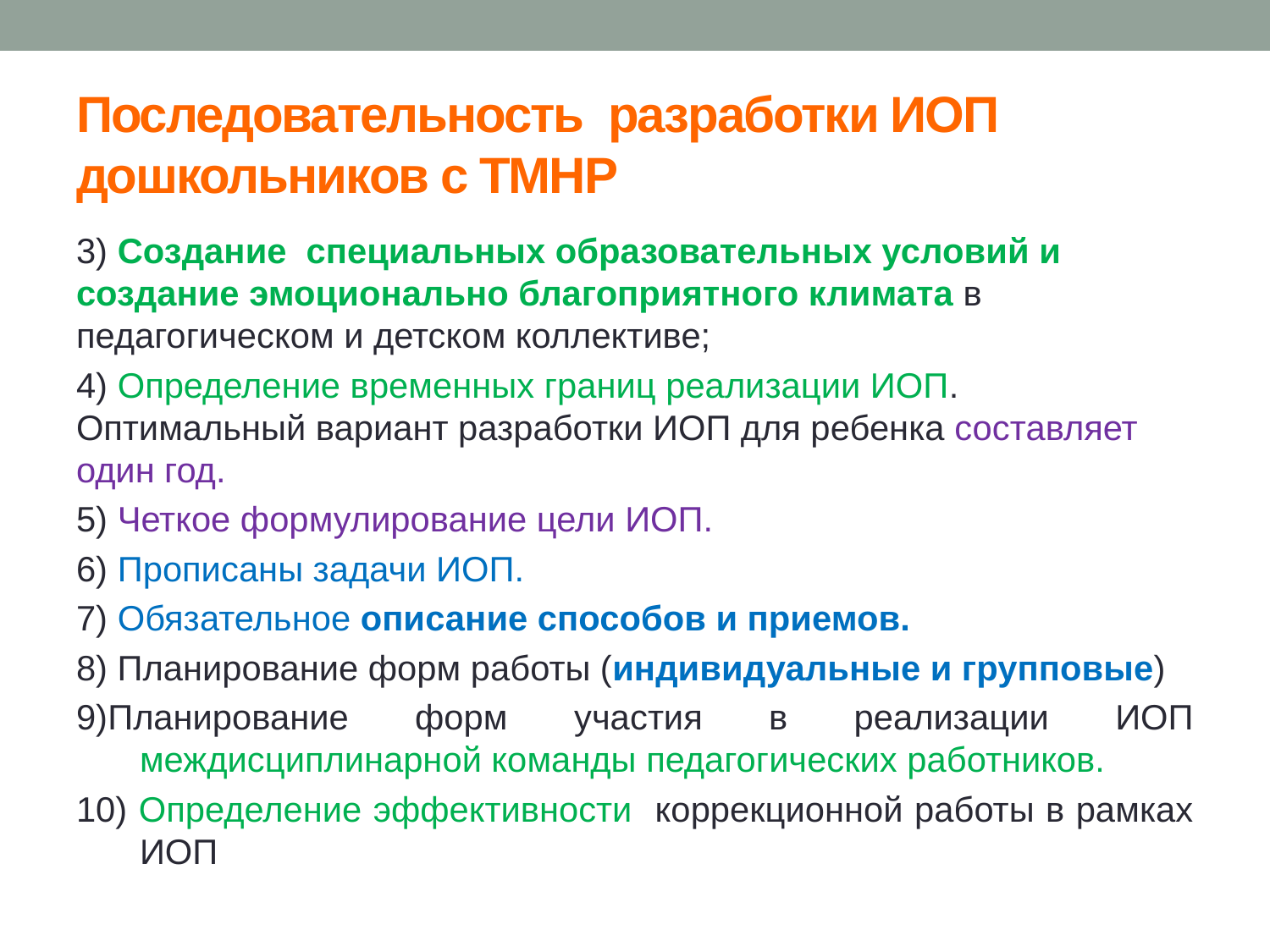

# Последовательность  разработки ИОП  дошкольников с ТМНР
3) Создание  специальных образовательных условий и создание эмоционально благоприятного климата в педагогическом и детском коллективе;
4) Определение временных границ реализации ИОП. Оптимальный вариант разработки ИОП для ребенка составляет один год.
5) Четкое формулирование цели ИОП.
6) Прописаны задачи ИОП.
7) Обязательное описание способов и приемов.
8) Планирование форм работы (индивидуальные и групповые)
9)Планирование форм участия в реализации ИОП междисциплинарной команды педагогических работников.
10) Определение эффективности  коррекционной работы в рамках ИОП